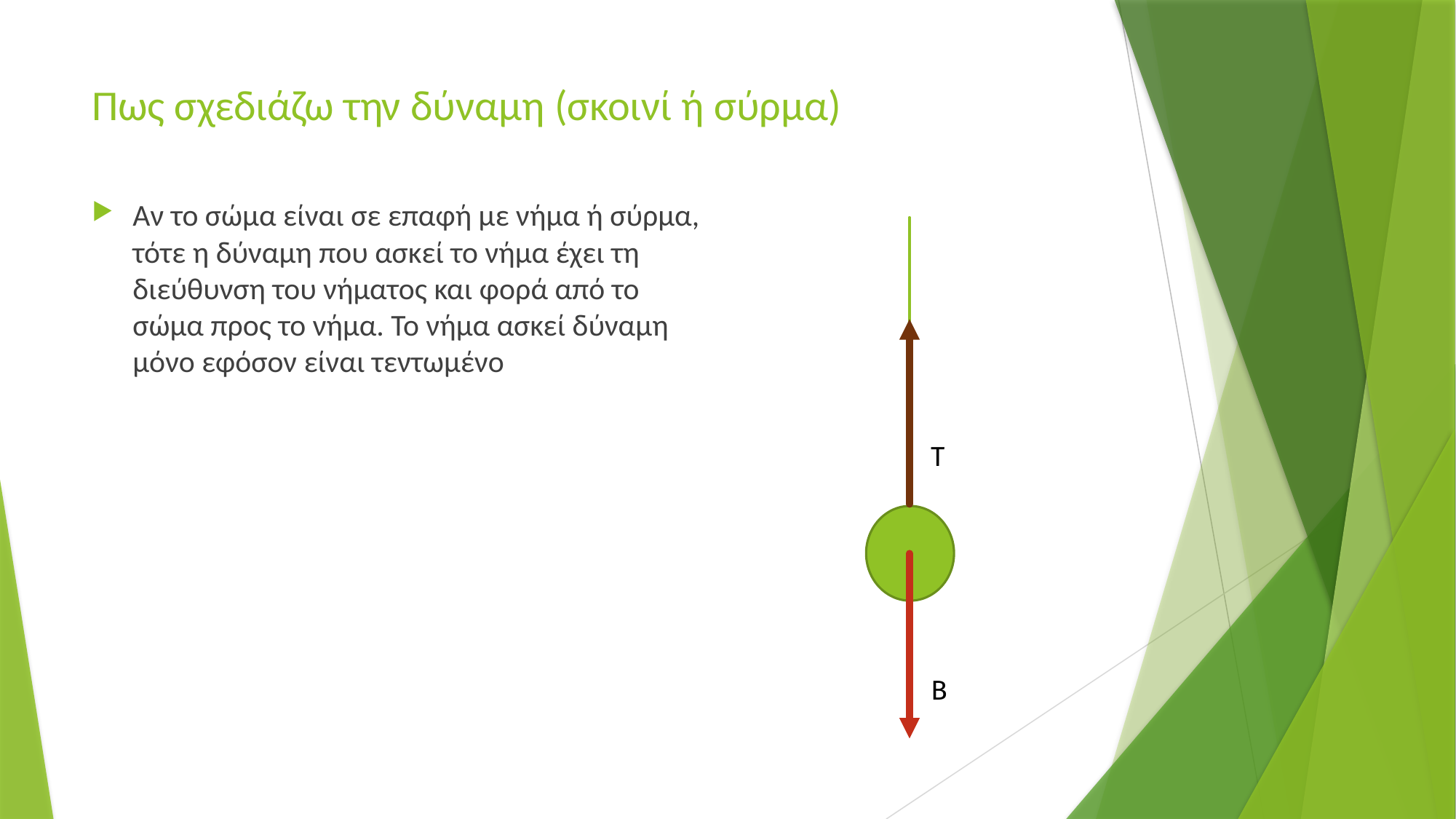

# Πως σχεδιάζω την δύναμη (σκοινί ή σύρμα)
Αν το σώμα είναι σε επαφή με νήμα ή σύρμα, τότε η δύναμη που ασκεί το νήμα έχει τη διεύθυνση του νήματος και φορά από το σώμα προς το νήμα. Το νήμα ασκεί δύναμη μόνο εφόσον είναι τεντωμένο

T
Β